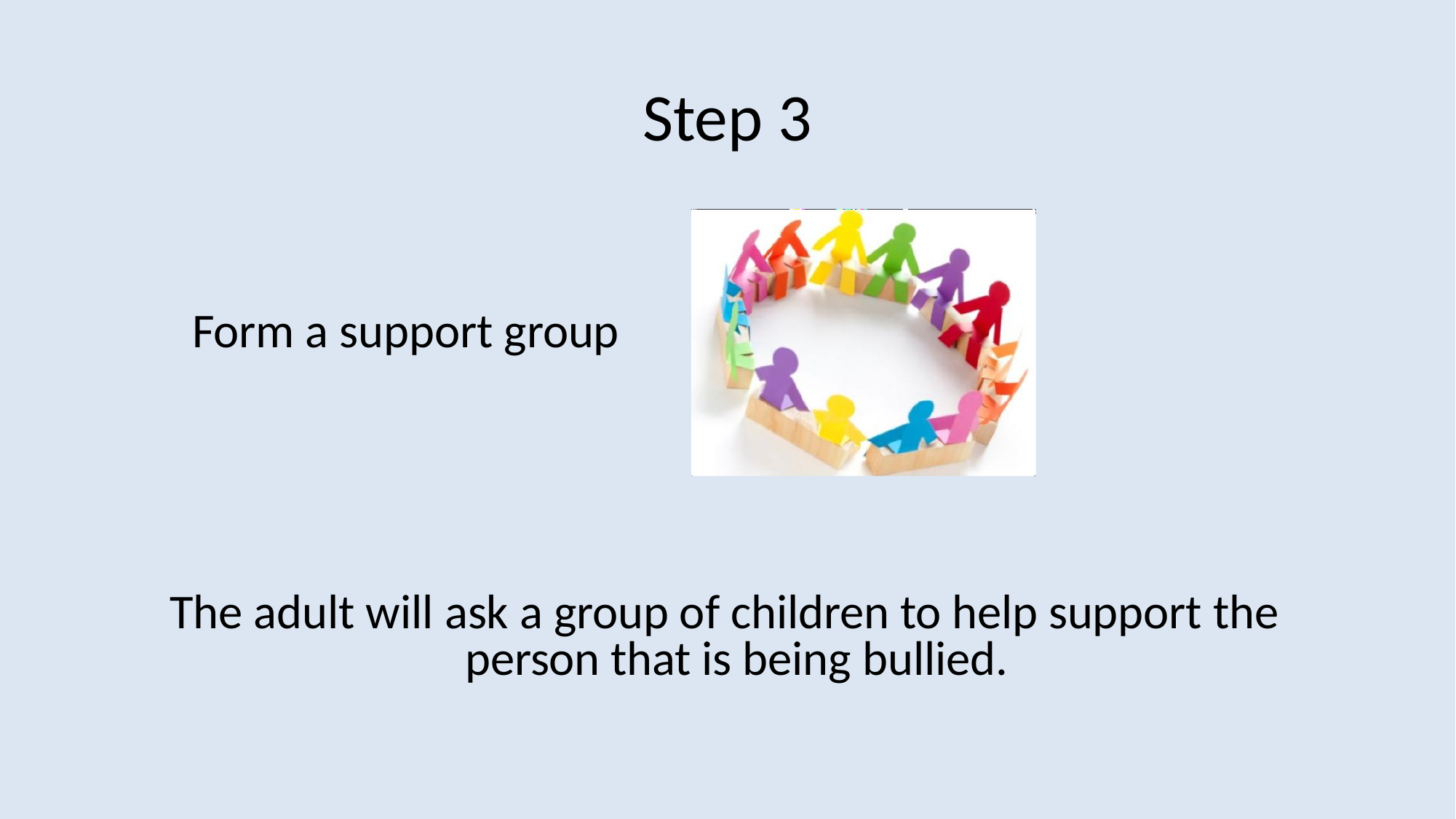

# Step 3

Form a support group
The adult will ask a group of children to help support the  person that is being bullied.